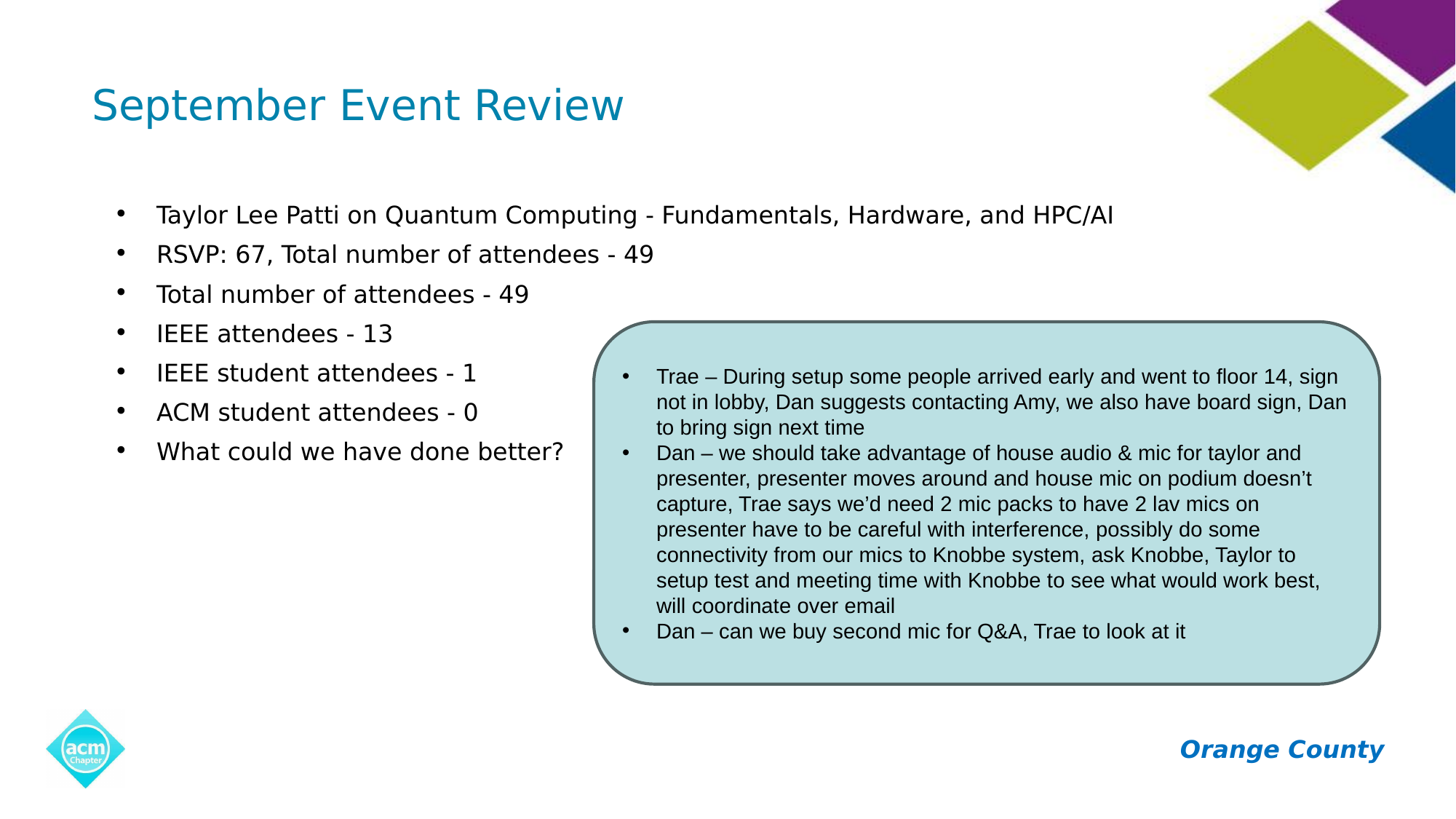

# September Event Review
Taylor Lee Patti on Quantum Computing - Fundamentals, Hardware, and HPC/AI
RSVP: 67, Total number of attendees - 49
Total number of attendees - 49
IEEE attendees - 13
IEEE student attendees - 1
ACM student attendees - 0
What could we have done better?
Trae – During setup some people arrived early and went to floor 14, sign not in lobby, Dan suggests contacting Amy, we also have board sign, Dan to bring sign next time
Dan – we should take advantage of house audio & mic for taylor and presenter, presenter moves around and house mic on podium doesn’t capture, Trae says we’d need 2 mic packs to have 2 lav mics on presenter have to be careful with interference, possibly do some connectivity from our mics to Knobbe system, ask Knobbe, Taylor to setup test and meeting time with Knobbe to see what would work best, will coordinate over email
Dan – can we buy second mic for Q&A, Trae to look at it